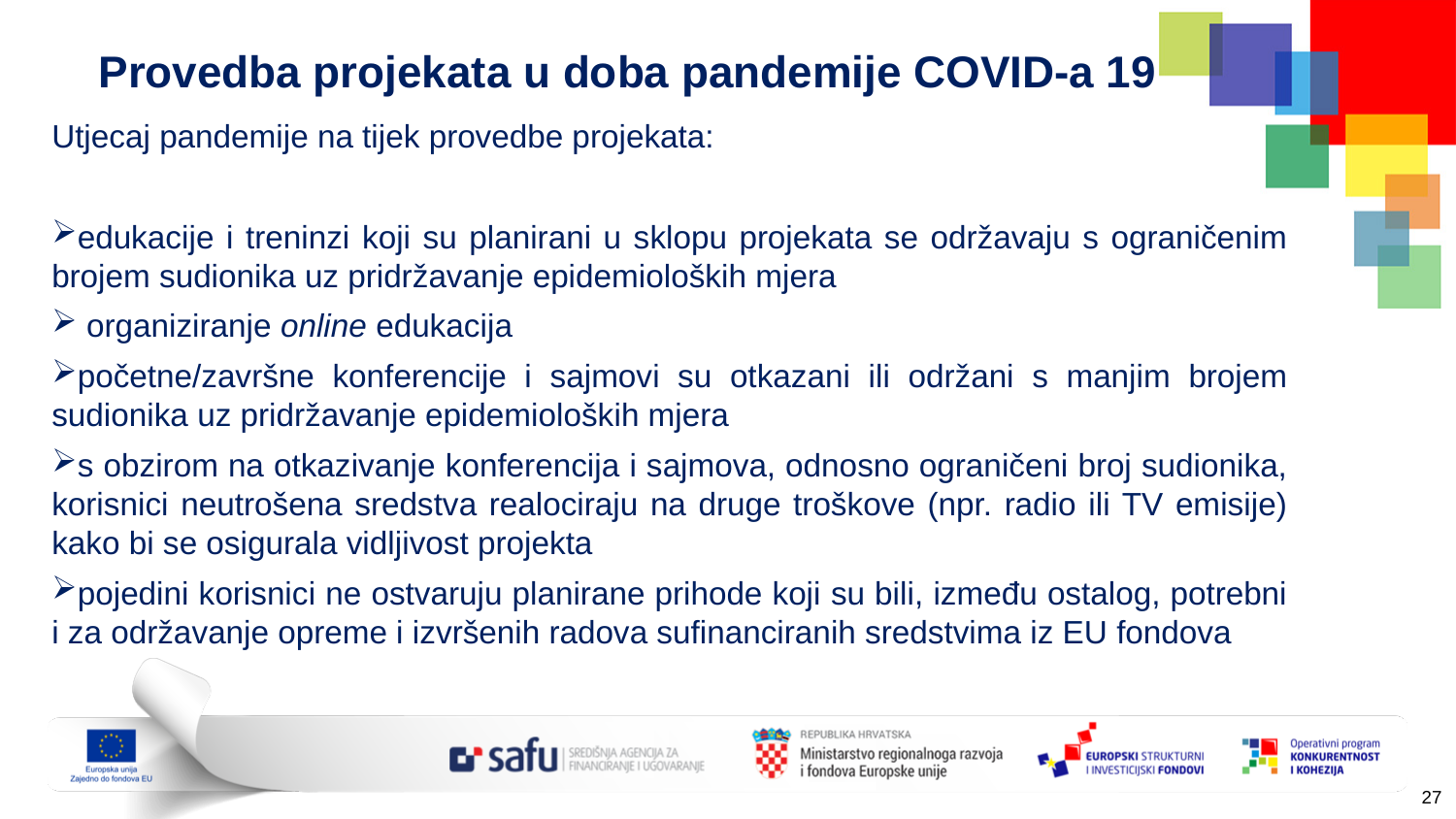

# Provedba projekata u doba pandemije COVID-a 19
Utjecaj pandemije na tijek provedbe projekata:

edukacije i treninzi koji su planirani u sklopu projekata se održavaju s ograničenim brojem sudionika uz pridržavanje epidemioloških mjera
 organiziranje online edukacija
početne/završne konferencije i sajmovi su otkazani ili održani s manjim brojem sudionika uz pridržavanje epidemioloških mjera
s obzirom na otkazivanje konferencija i sajmova, odnosno ograničeni broj sudionika, korisnici neutrošena sredstva realociraju na druge troškove (npr. radio ili TV emisije) kako bi se osigurala vidljivost projekta
pojedini korisnici ne ostvaruju planirane prihode koji su bili, između ostalog, potrebni i za održavanje opreme i izvršenih radova sufinanciranih sredstvima iz EU fondova

27